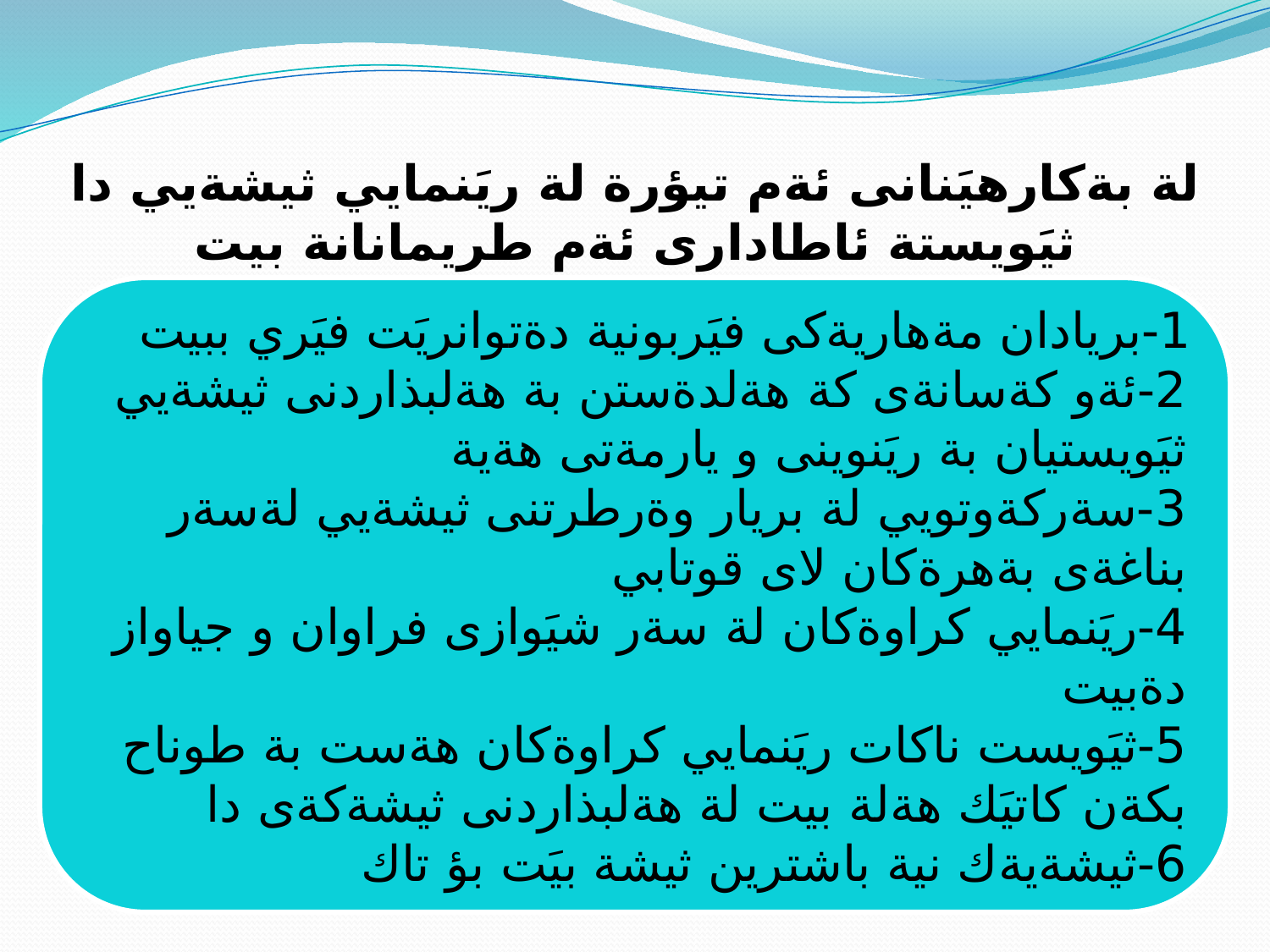

لة بةكارهيَنانى ئةم تيؤرة لة ريَنمايي ثيشةيي دا ثيَويستة ئاطادارى ئةم طريمانانة بيت
1-بريادان مةهاريةكى فيَربونية دةتوانريَت فيَري ببيت
2-ئةو كةسانةى كة هةلدةستن بة هةلبذاردنى ثيشةيي  ثيَويستيان بة ريَنوينى و يارمةتى هةية
3-سةركةوتويي لة بريار وةرطرتنى ثيشةيي لةسةر بناغةى بةهرةكان لاى قوتابي
4-ريَنمايي كراوةكان لة سةر شيَوازى فراوان و جياواز دةبيت
5-ثيَويست ناكات ريَنمايي كراوةكان هةست بة طوناح بكةن كاتيَك هةلة بيت لة هةلبذاردنى ثيشةكةى دا
6-ثيشةيةك نية باشترين ثيشة بيَت بؤ تاك